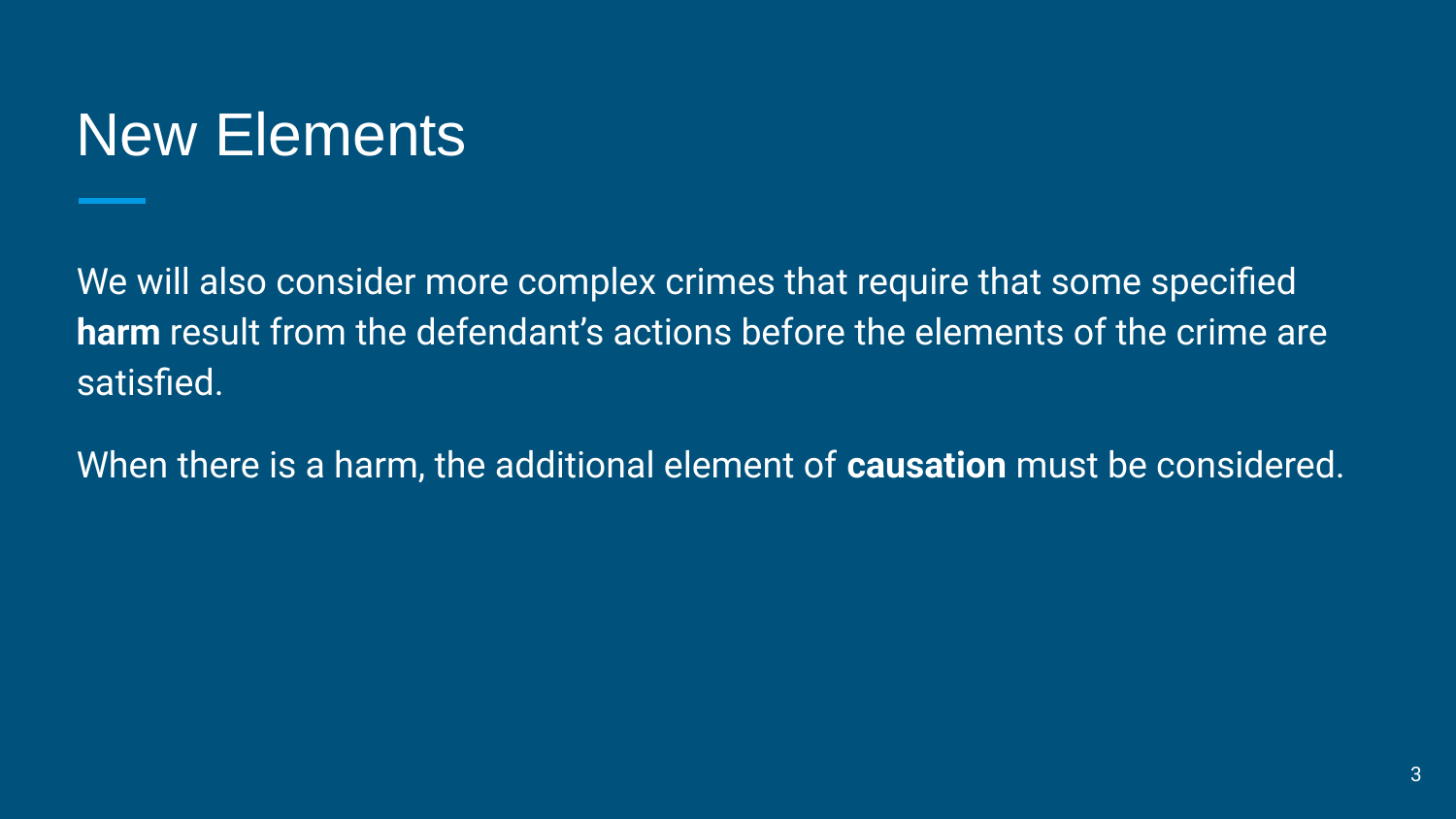

# New Elements
We will also consider more complex crimes that require that some specified harm result from the defendant’s actions before the elements of the crime are satisfied.
When there is a harm, the additional element of causation must be considered.
3